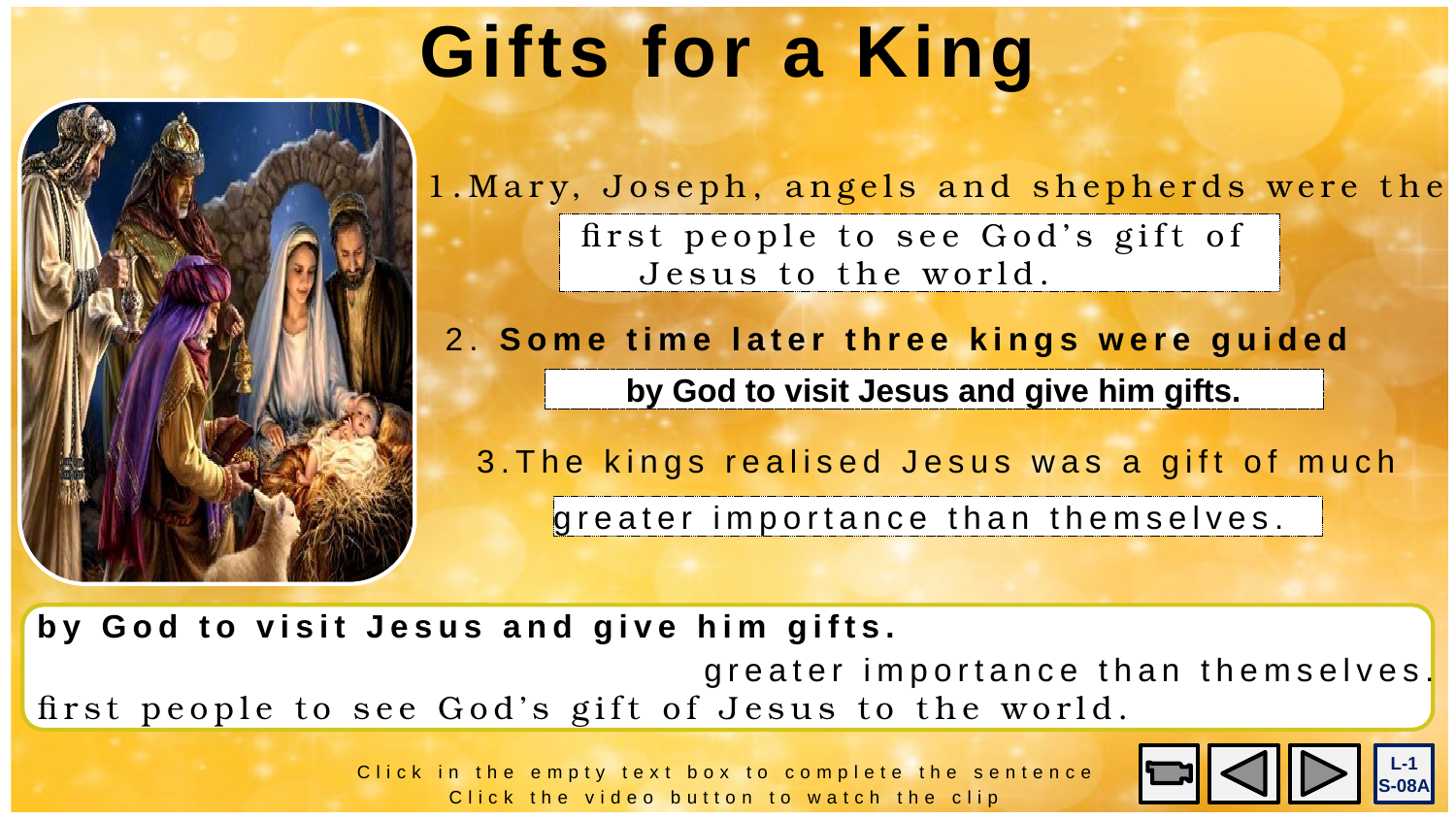

Gifts for a King

1.Mary, Joseph, angels and shepherds were the
first people to see God’s gift of
Jesus to the world.
 2. Some time later three kings were guided
by God to visit Jesus and give him gifts.
3.The kings realised Jesus was a gift of much
greater importance than themselves.
by God to visit Jesus and give him gifts.

greater importance than themselves.
first people to see God’s gift of Jesus to the world.

L-1
S-08A
Click in the empty text box to complete the sentence
Click the video button to watch the clip